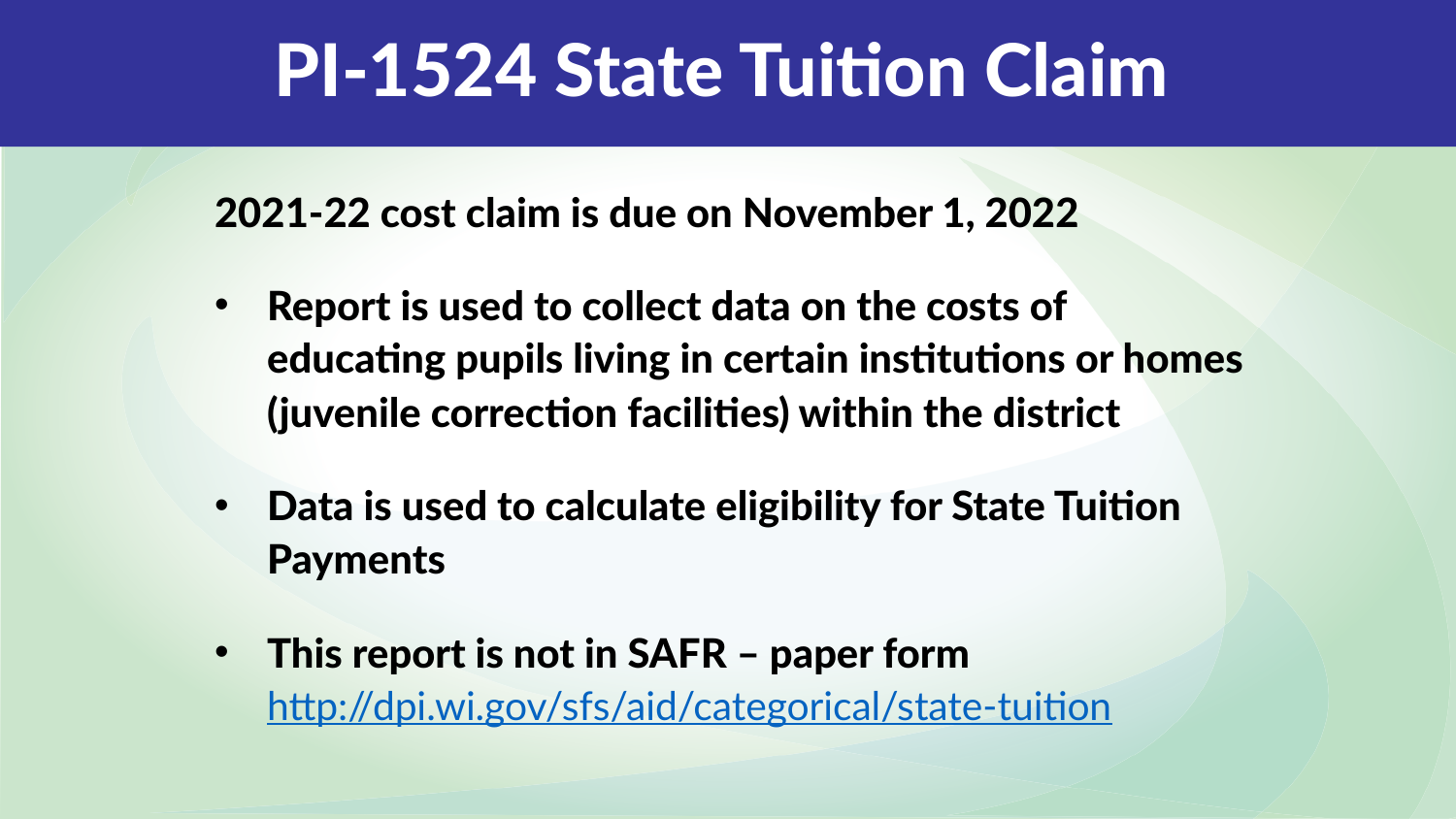

# PI-1524 State Tuition Claim
2021-22 cost claim is due on November 1, 2022
Report is used to collect data on the costs of educating pupils living in certain institutions or homes (juvenile correction facilities) within the district
Data is used to calculate eligibility for State Tuition Payments
This report is not in SAFR – paper form http://dpi.wi.gov/sfs/aid/categorical/state-tuition